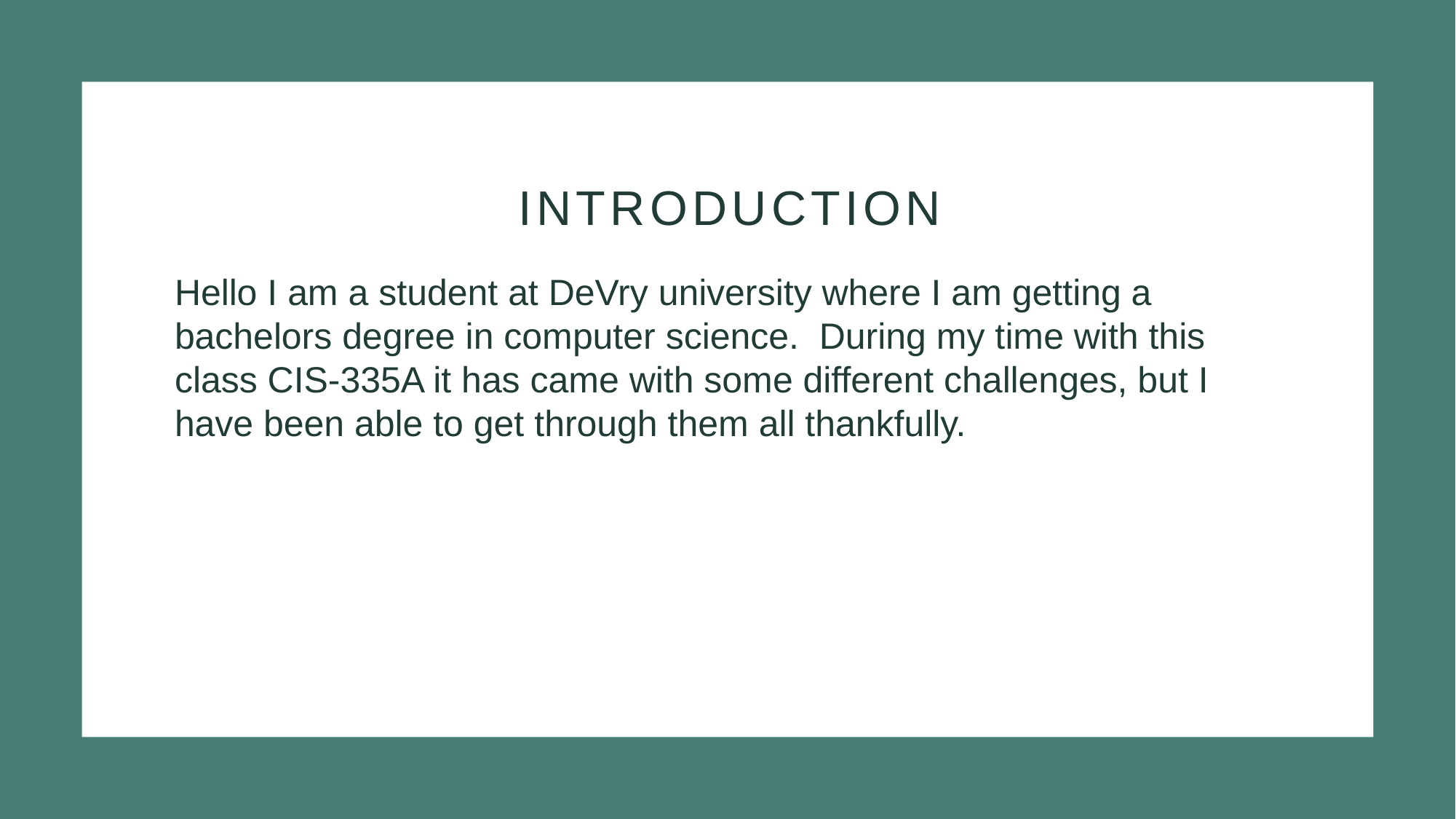

# introduction
Hello I am a student at DeVry university where I am getting a bachelors degree in computer science.  During my time with this class CIS-335A it has came with some different challenges, but I have been able to get through them all thankfully.